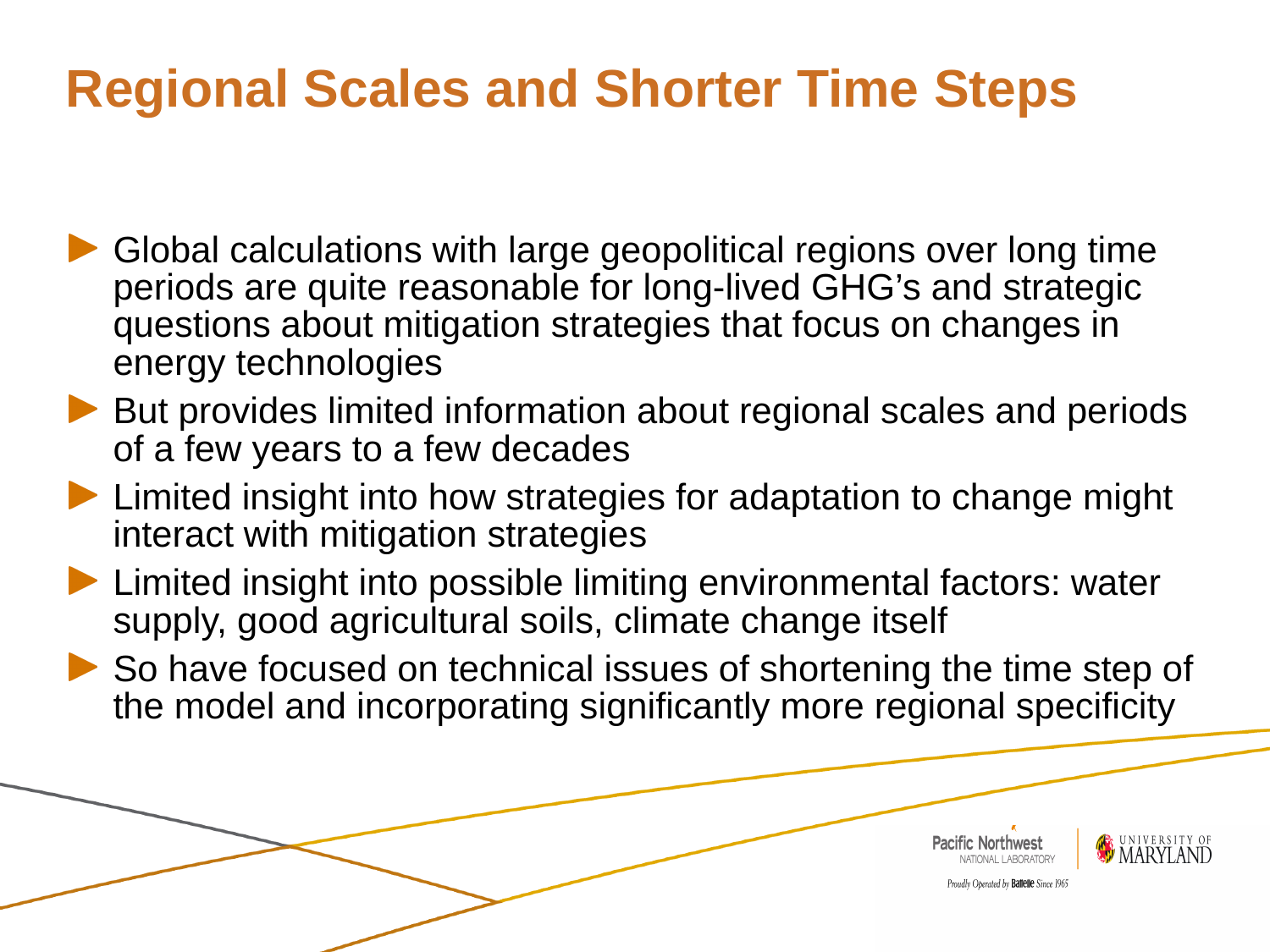

# Regional Scales and Shorter Time Steps
Global calculations with large geopolitical regions over long time periods are quite reasonable for long-lived GHG’s and strategic questions about mitigation strategies that focus on changes in energy technologies
But provides limited information about regional scales and periods of a few years to a few decades
Limited insight into how strategies for adaptation to change might interact with mitigation strategies
Limited insight into possible limiting environmental factors: water supply, good agricultural soils, climate change itself
So have focused on technical issues of shortening the time step of the model and incorporating significantly more regional specificity